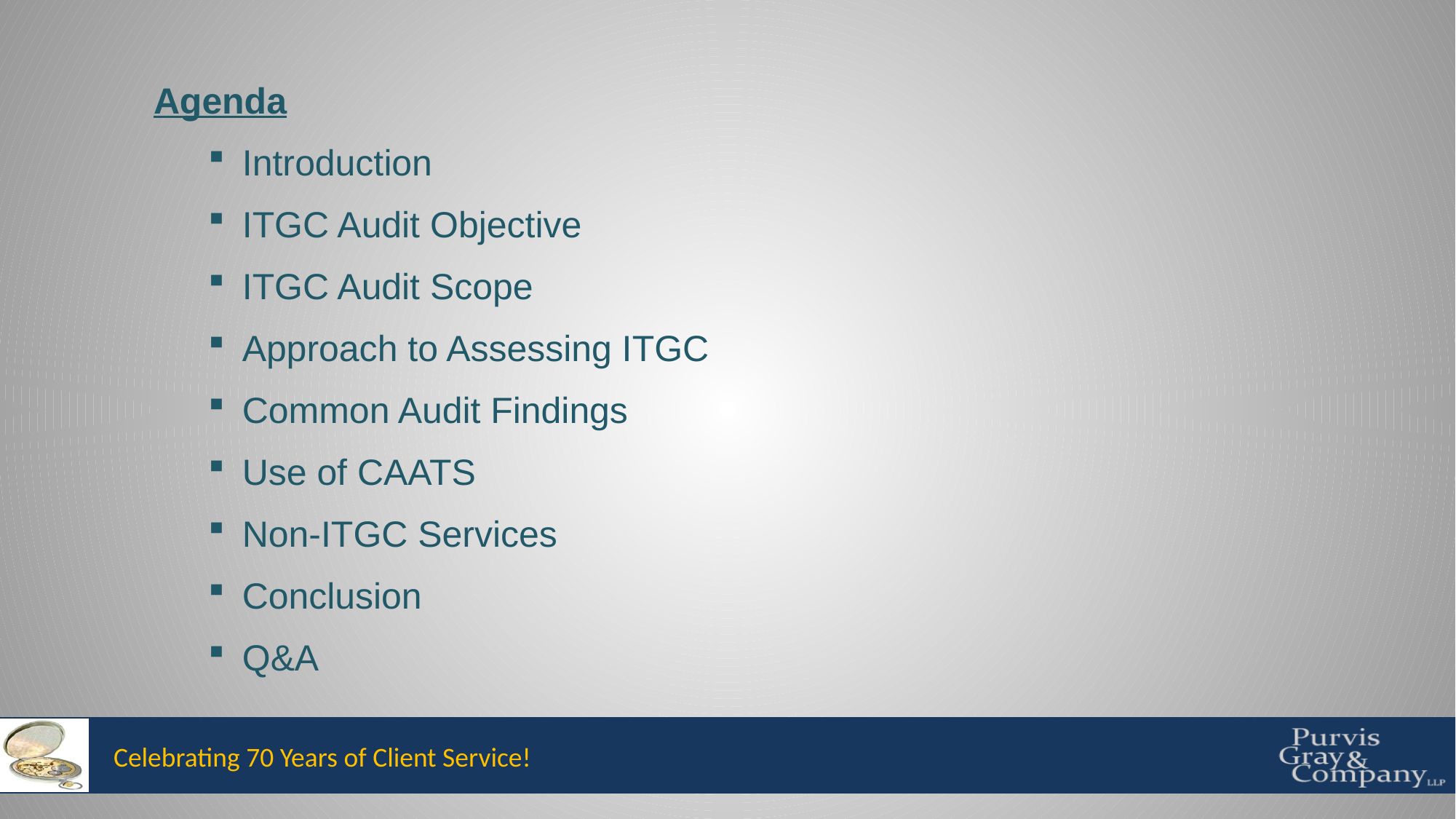

Agenda
Introduction
ITGC Audit Objective
ITGC Audit Scope
Approach to Assessing ITGC
Common Audit Findings
Use of CAATS
Non-ITGC Services
Conclusion
Q&A
Celebrating 70 Years of Client Service!